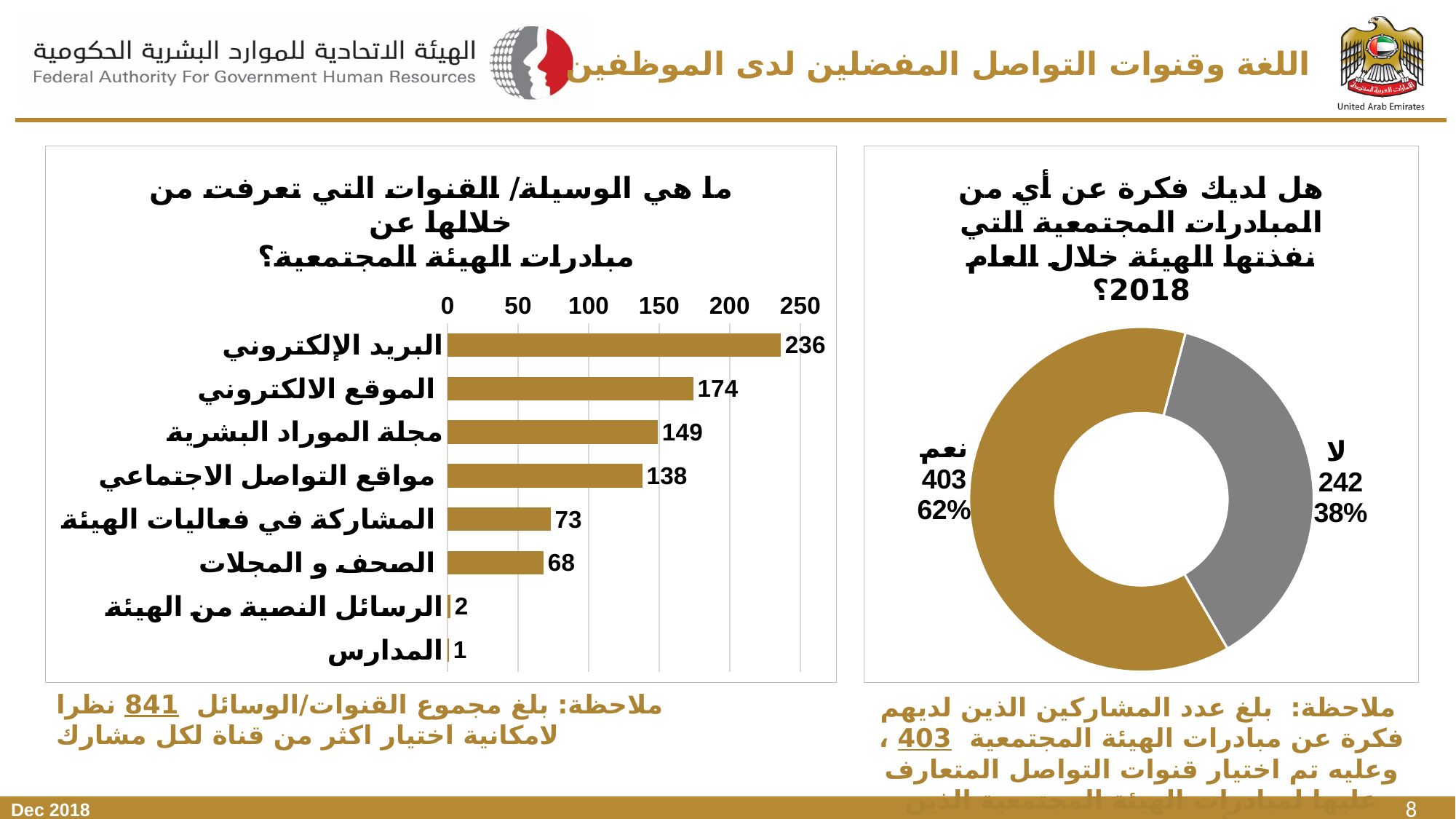

# اللغة وقنوات التواصل المفضلين لدى الموظفين

### Chart: ما هي الوسيلة/ القنوات التي تعرفت من خلالها عن
 مبادرات الهيئة المجتمعية؟

| Category |  |
|---|---|
| البريد الإلكتروني | 236.0 |
| الموقع الالكتروني  | 174.0 |
| مجلة الموراد البشرية | 149.0 |
| مواقع التواصل الاجتماعي  | 138.0 |
| المشاركة في فعاليات الهيئة  | 73.0 |
| الصحف و المجلات  | 68.0 |
| الرسائل النصية من الهيئة | 2.0 |
| المدارس | 1.0 |

### Chart: هل لديك فكرة عن أي من المبادرات المجتمعية التي نفذتها الهيئة خلال العام 2018؟

| Category |  |
|---|---|
| نعم | 403.0 |
| لا  | 242.0 |
ملاحظة: بلغ مجموع القنوات/الوسائل  841 نظرا لامكانية اختيار اكثر من قناة لكل مشارك
 ملاحظة:  بلغ عدد المشاركين الذين لديهم فكرة عن مبادرات الهيئة المجتمعية  403 ، وعليه تم اختيار قنوات التواصل المتعارف عليها لمبادرات الهيئة المجتمعية الذين أجابوا بـ (نعم)